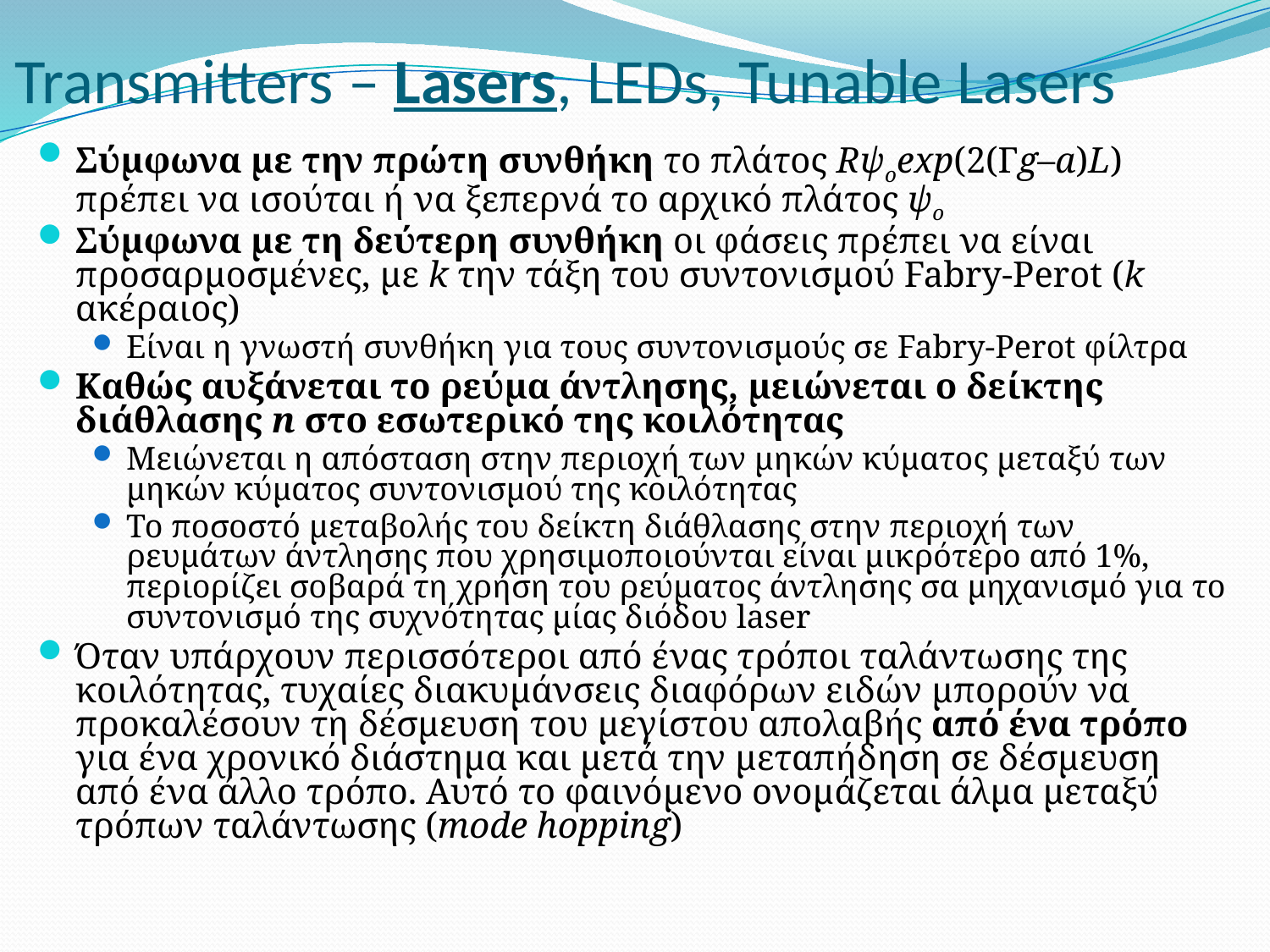

# Transmitters – Lasers, LEDs, Tunable Lasers
Σύμφωνα με την πρώτη συνθήκη το πλάτος Rψοexp(2(Γg–a)L) πρέπει να ισούται ή να ξεπερνά το αρχικό πλάτος ψο
Σύμφωνα με τη δεύτερη συνθήκη οι φάσεις πρέπει να είναι προσαρμοσμένες, με k την τάξη του συντονισμού Fabry-Perot (k ακέραιος)
Είναι η γνωστή συνθήκη για τους συντονισμούς σε Fabry-Perot φίλτρα
Καθώς αυξάνεται το ρεύμα άντλησης, μειώνεται ο δείκτης διάθλασης n στο εσωτερικό της κοιλότητας
Μειώνεται η απόσταση στην περιοχή των μηκών κύματος μεταξύ των μηκών κύματος συντονισμού της κοιλότητας
Το ποσοστό μεταβολής του δείκτη διάθλασης στην περιοχή των ρευμάτων άντλησης που χρησιμοποιούνται είναι μικρότερο από 1%, περιορίζει σοβαρά τη χρήση του ρεύματος άντλησης σα μηχανισμό για το συντονισμό της συχνότητας μίας διόδου laser
Όταν υπάρχουν περισσότεροι από ένας τρόποι ταλάντωσης της κοιλότητας, τυχαίες διακυμάνσεις διαφόρων ειδών μπορούν να προκαλέσουν τη δέσμευση του μεγίστου απολαβής από ένα τρόπο για ένα χρονικό διάστημα και μετά την μεταπήδηση σε δέσμευση από ένα άλλο τρόπο. Αυτό το φαινόμενο ονομάζεται άλμα μεταξύ τρόπων ταλάντωσης (mode hopping)